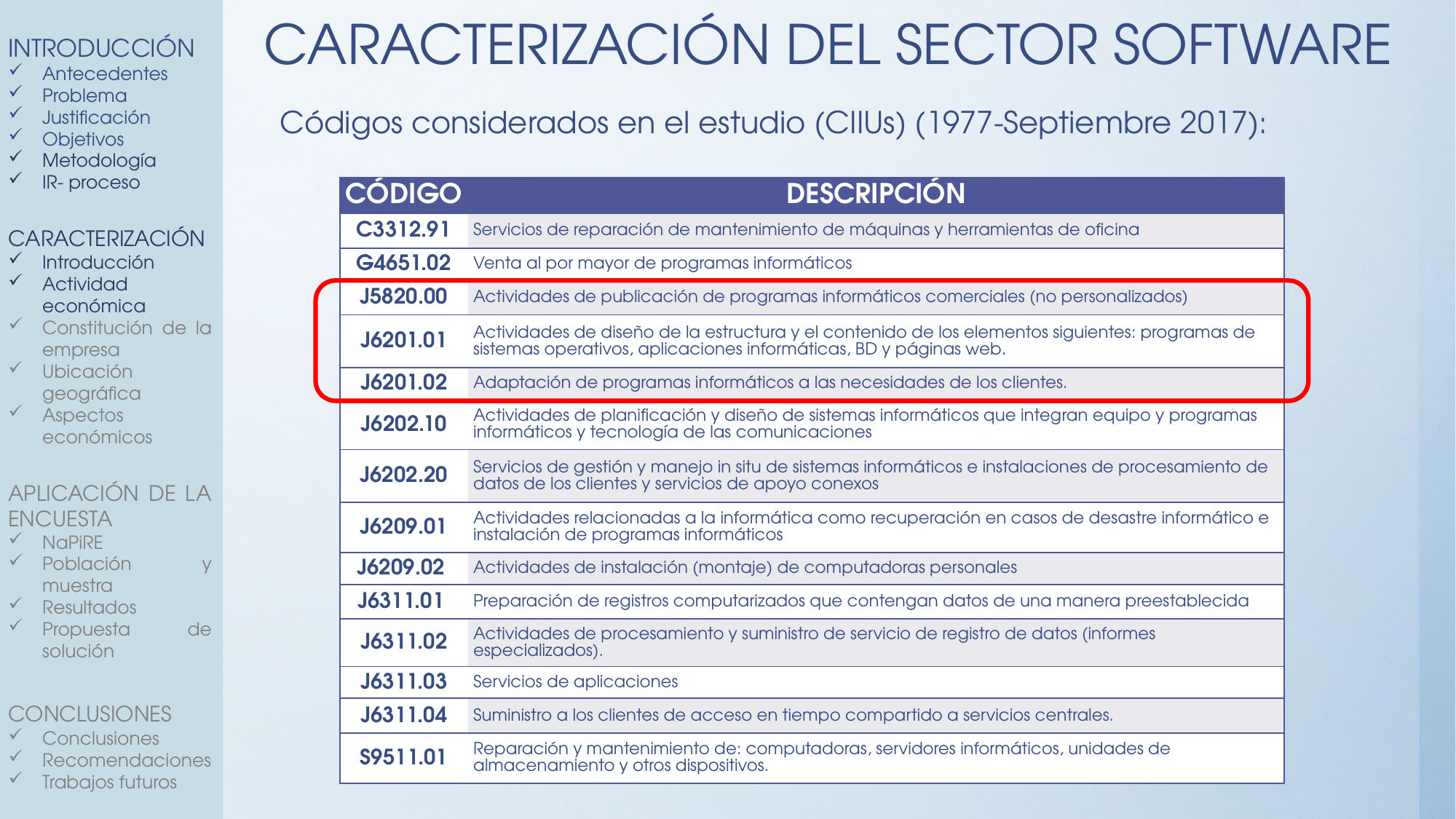

INTRODUCCIÓN
Antecedentes
Problema
Justificación
Objetivos
Metodología
IR- proceso

CARACTERIZACIÓN
Introducción
Actividad económica
Constitución de la empresa
Ubicación geográfica
Aspectos económicos

APLICACIÓN DE LA ENCUESTA
NaPiRE
Población y muestra
Resultados
Propuesta de solución

CONCLUSIONES
Conclusiones
Recomendaciones
Trabajos futuros

CARACTERIZACIÓN DEL SECTOR SOFTWARE
Códigos considerados en el estudio (CIIUs) (1977-Septiembre 2017):
| CÓDIGO | DESCRIPCIÓN |
| --- | --- |
| C3312.91 | Servicios de reparación de mantenimiento de máquinas y herramientas de oficina |
| G4651.02 | Venta al por mayor de programas informáticos |
| J5820.00 | Actividades de publicación de programas informáticos comerciales (no personalizados) |
| J6201.01 | Actividades de diseño de la estructura y el contenido de los elementos siguientes: programas de sistemas operativos, aplicaciones informáticas, BD y páginas web. |
| J6201.02 | Adaptación de programas informáticos a las necesidades de los clientes. |
| J6202.10 | Actividades de planificación y diseño de sistemas informáticos que integran equipo y programas informáticos y tecnología de las comunicaciones |
| J6202.20 | Servicios de gestión y manejo in situ de sistemas informáticos e instalaciones de procesamiento de datos de los clientes y servicios de apoyo conexos |
| J6209.01 | Actividades relacionadas a la informática como recuperación en casos de desastre informático e instalación de programas informáticos |
| J6209.02 | Actividades de instalación (montaje) de computadoras personales |
| J6311.01 | Preparación de registros computarizados que contengan datos de una manera preestablecida |
| J6311.02 | Actividades de procesamiento y suministro de servicio de registro de datos (informes especializados). |
| J6311.03 | Servicios de aplicaciones |
| J6311.04 | Suministro a los clientes de acceso en tiempo compartido a servicios centrales. |
| S9511.01 | Reparación y mantenimiento de: computadoras, servidores informáticos, unidades de almacenamiento y otros dispositivos. |